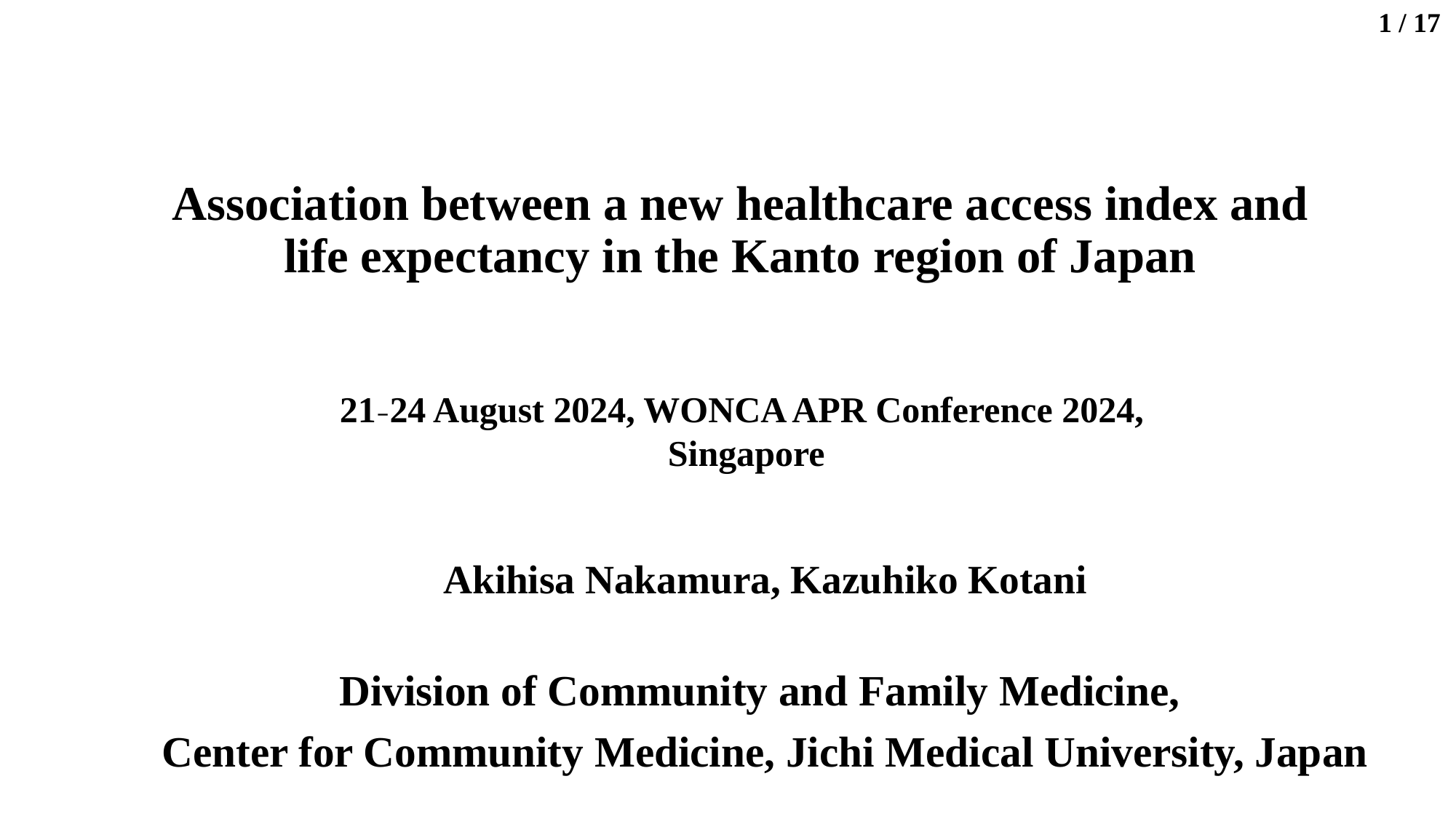

1 / 17
# Association between a new healthcare access index and life expectancy in the Kanto region of Japan
21–24 August 2024, WONCA APR Conference 2024,  Singapore
Akihisa Nakamura, Kazuhiko Kotani

Division of Community and Family Medicine,
Center for Community Medicine, Jichi Medical University, Japan